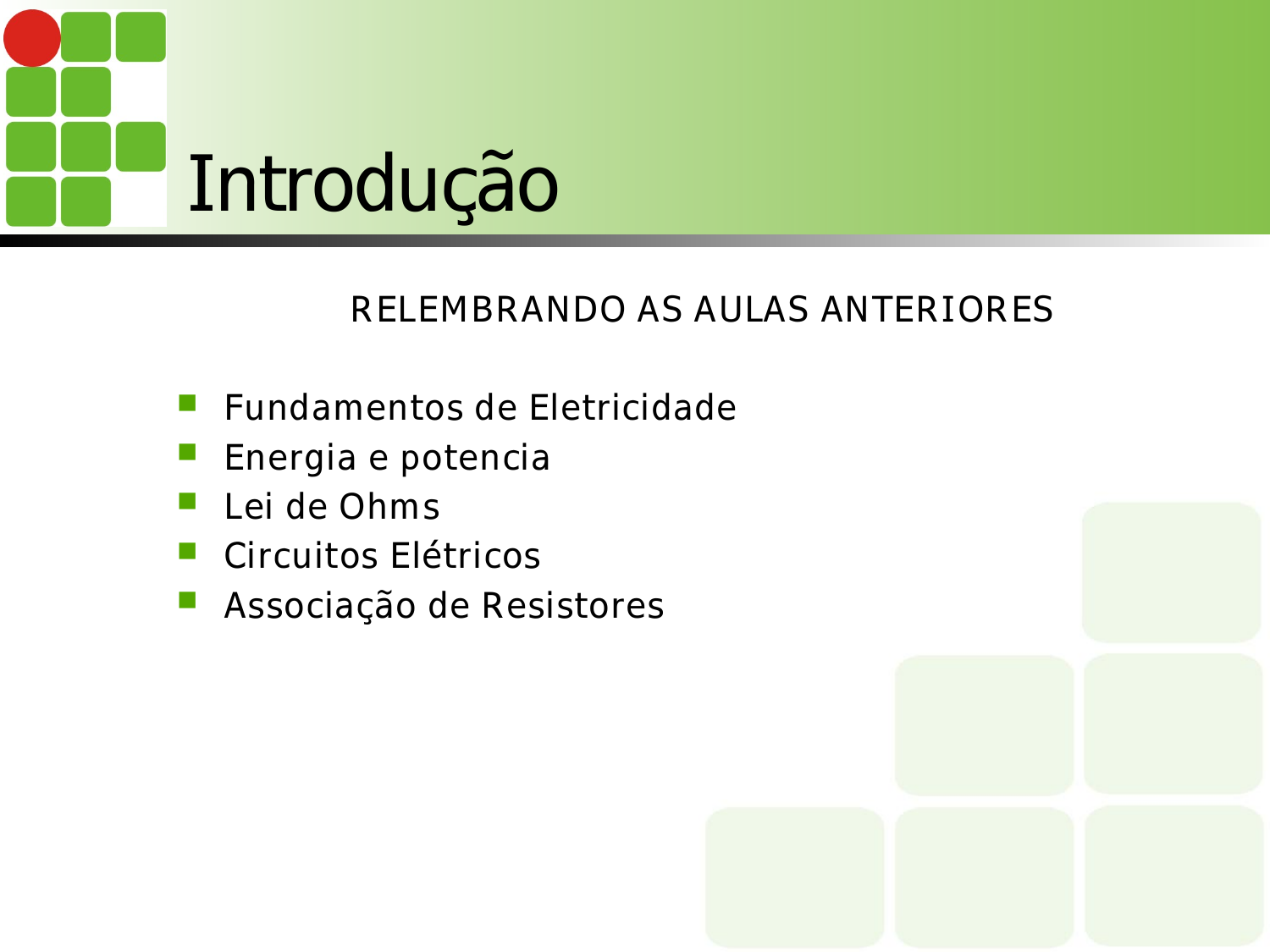

# Introdução
RELEMBRANDO AS AULAS ANTERIORES

Fundamentos de Eletricidade
Energia e potencia
Lei de Ohms
Circuitos Elétricos
Associação de Resistores